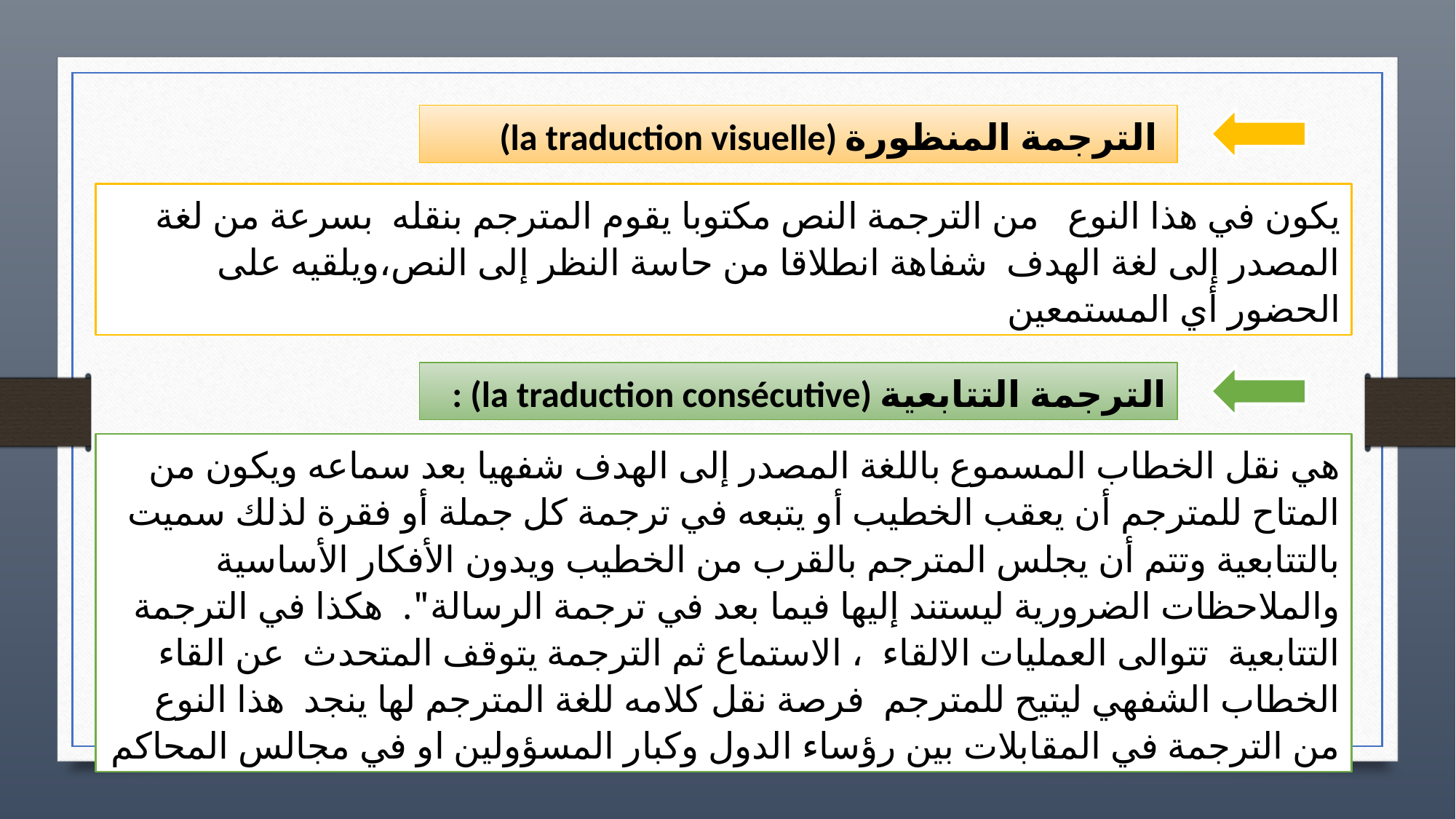

(la traduction visuelle) الترجمة المنظورة

يكون في هذا النوع   من الترجمة النص مكتوبا يقوم المترجم بنقله  بسرعة من لغة المصدر إلى لغة الهدف  شفاهة انطلاقا من حاسة النظر إلى النص،ويلقيه على الحضور أي المستمعين
: (la traduction consécutive) الترجمة التتابعية

هي نقل الخطاب المسموع باللغة المصدر إلى الهدف شفهيا بعد سماعه ويكون من المتاح للمترجم أن يعقب الخطيب أو يتبعه في ترجمة كل جملة أو فقرة لذلك سميت بالتتابعية وتتم أن يجلس المترجم بالقرب من الخطيب ويدون الأفكار الأساسية والملاحظات الضرورية ليستند إليها فيما بعد في ترجمة الرسالة".  هكذا في الترجمة التتابعية  تتوالى العمليات الالقاء  ، الاستماع ثم الترجمة يتوقف المتحدث  عن القاء  الخطاب الشفهي ليتيح للمترجم  فرصة نقل كلامه للغة المترجم لها ينجد  هذا النوع من الترجمة في المقابلات بين رؤساء الدول وكبار المسؤولين او في مجالس المحاكم